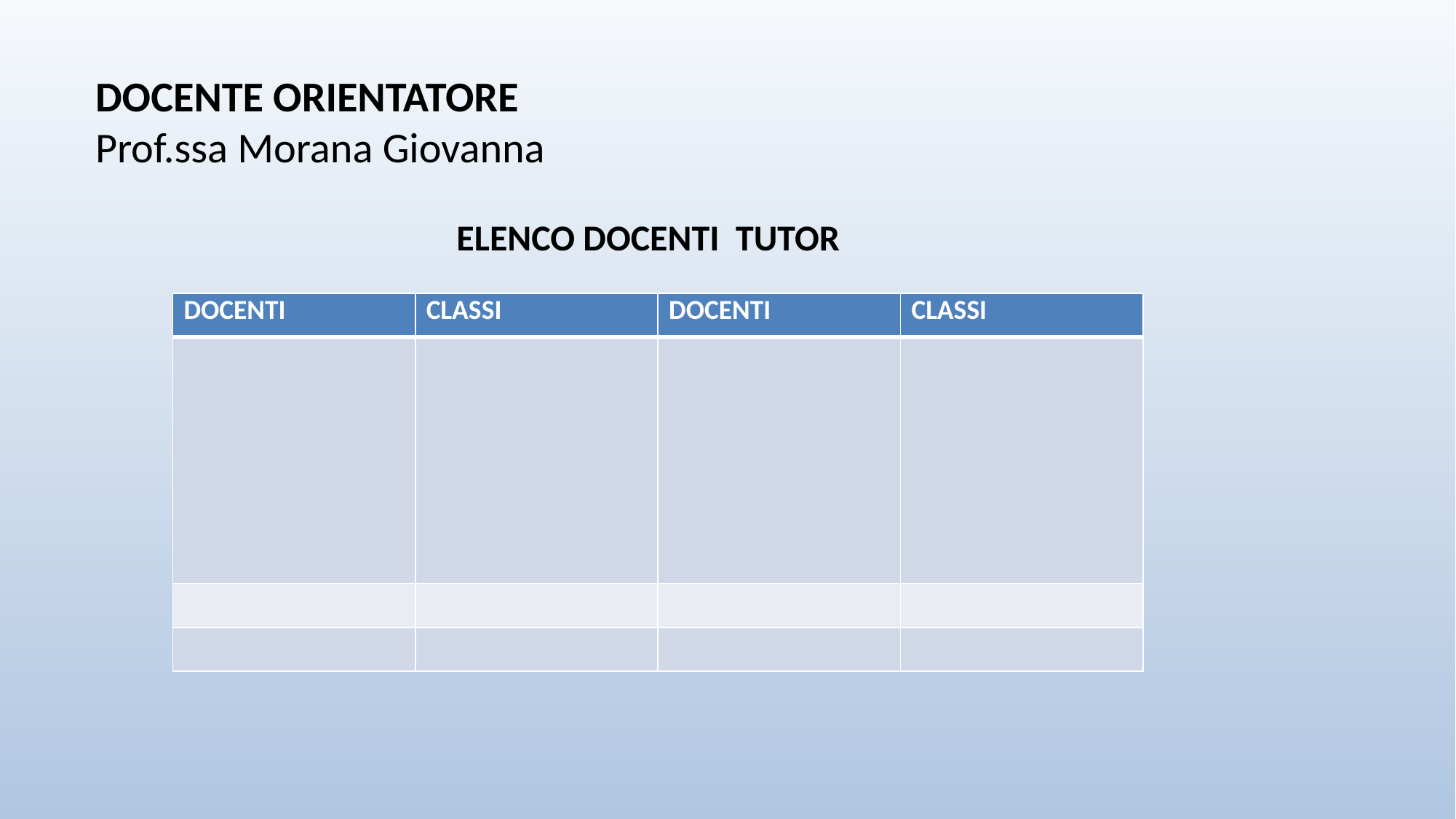

DOCENTE ORIENTATORE
Prof.ssa Morana Giovanna
ELENCO DOCENTI  TUTOR
| DOCENTI | CLASSI | DOCENTI | CLASSI |
| --- | --- | --- | --- |
|  |  |  |  |
|  |  |  |  |
|  |  |  |  |